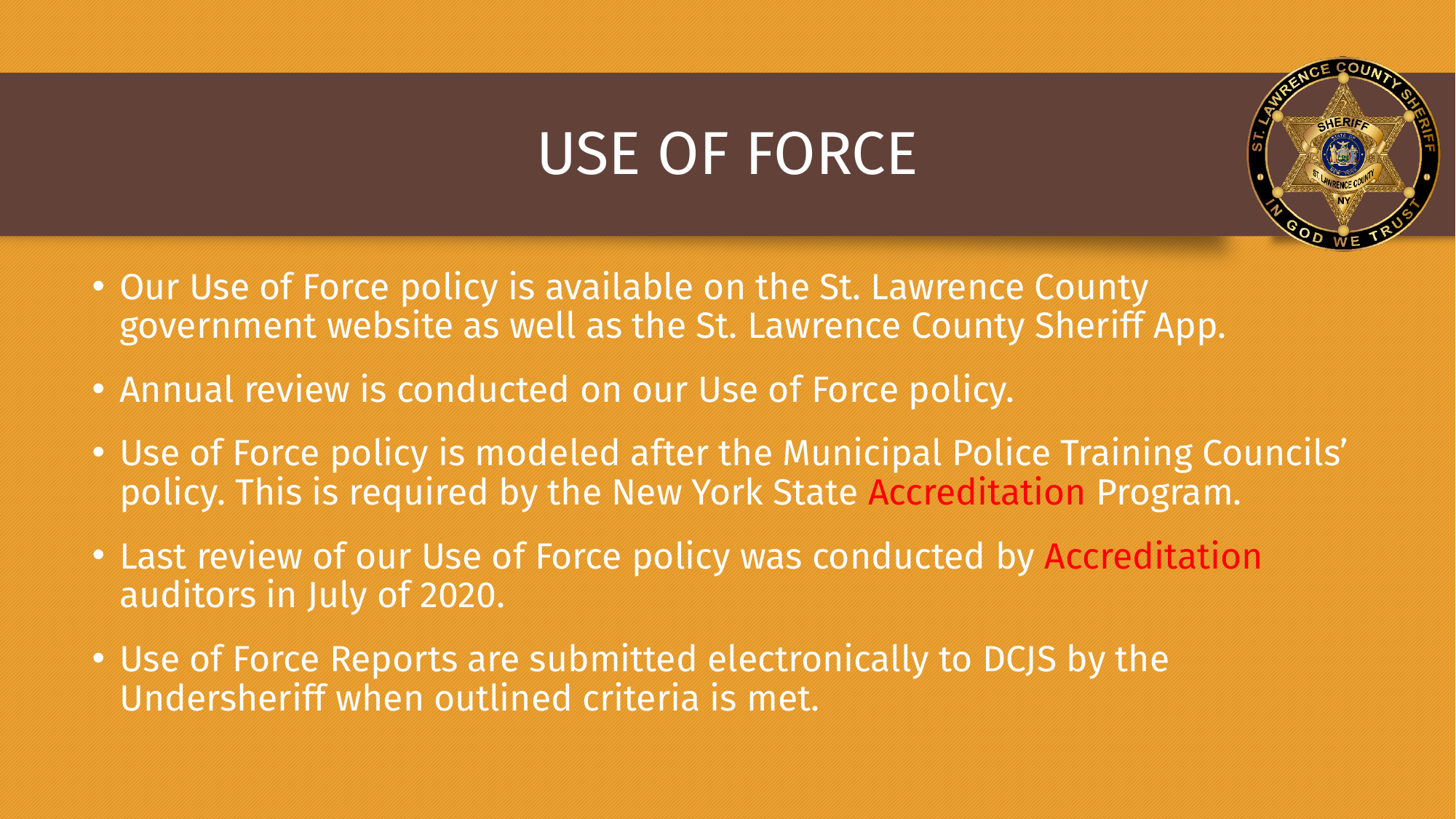

# USE OF FORCE
Our Use of Force policy is available on the St. Lawrence County government website as well as the St. Lawrence County Sheriff App.
Annual review is conducted on our Use of Force policy.
Use of Force policy is modeled after the Municipal Police Training Councils’ policy. This is required by the New York State Accreditation Program.
Last review of our Use of Force policy was conducted by Accreditation auditors in July of 2020.
Use of Force Reports are submitted electronically to DCJS by the Undersheriff when outlined criteria is met.